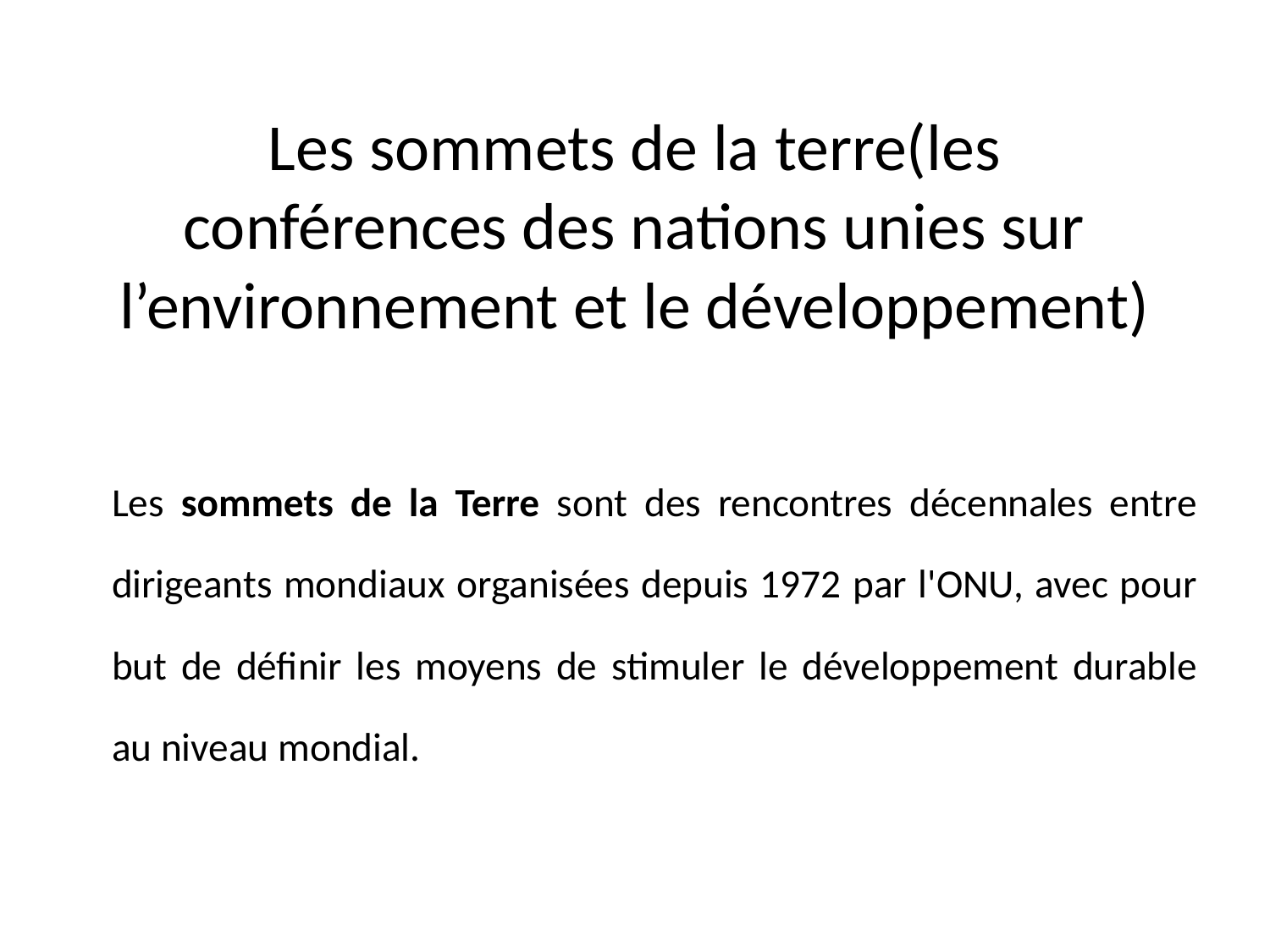

# Les sommets de la terre(les conférences des nations unies sur l’environnement et le développement)
Les sommets de la Terre sont des rencontres décennales entre dirigeants mondiaux organisées depuis 1972 par l'ONU, avec pour but de définir les moyens de stimuler le développement durable au niveau mondial.